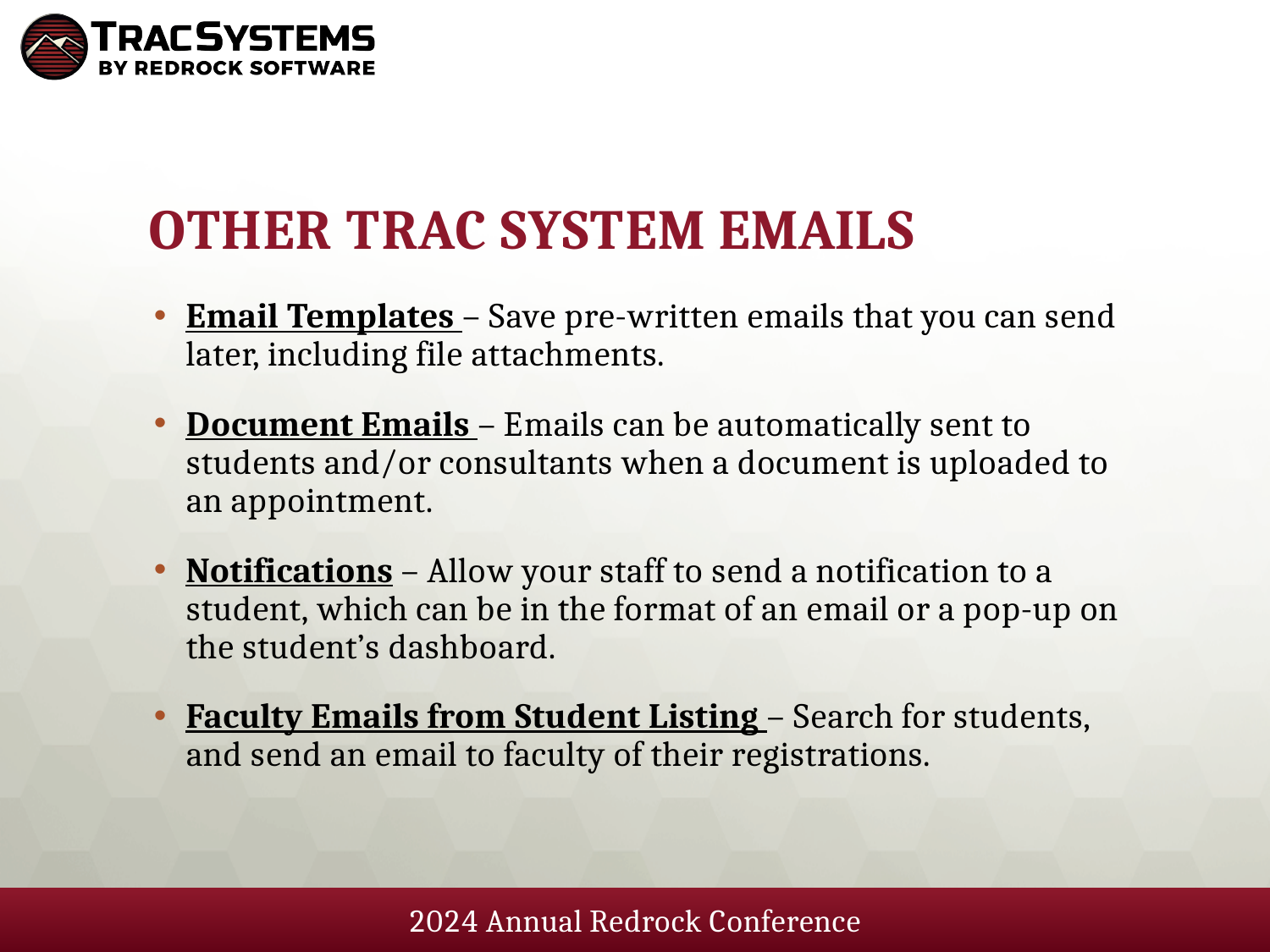

# Other trac system emails
Email Templates – Save pre-written emails that you can send later, including file attachments.
Document Emails – Emails can be automatically sent to students and/or consultants when a document is uploaded to an appointment.
Notifications – Allow your staff to send a notification to a student, which can be in the format of an email or a pop-up on the student’s dashboard.
Faculty Emails from Student Listing – Search for students, and send an email to faculty of their registrations.